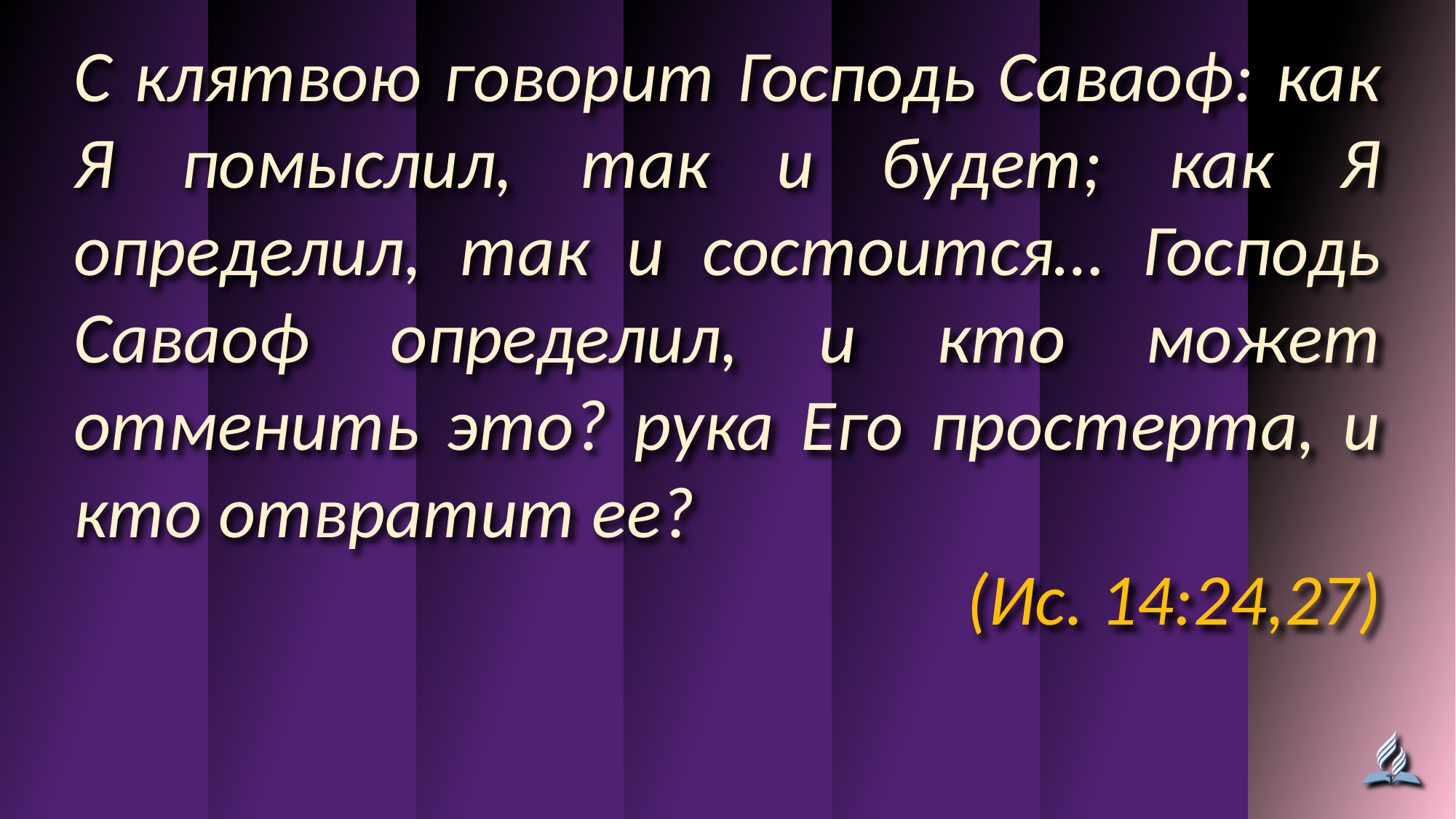

С клятвою говорит Господь Саваоф: как Я помыслил, так и будет; как Я определил, так и состоится… Господь Саваоф определил, и кто может отменить это? рука Его простерта, и кто отвратит ее?
(Ис. 14:24,27)